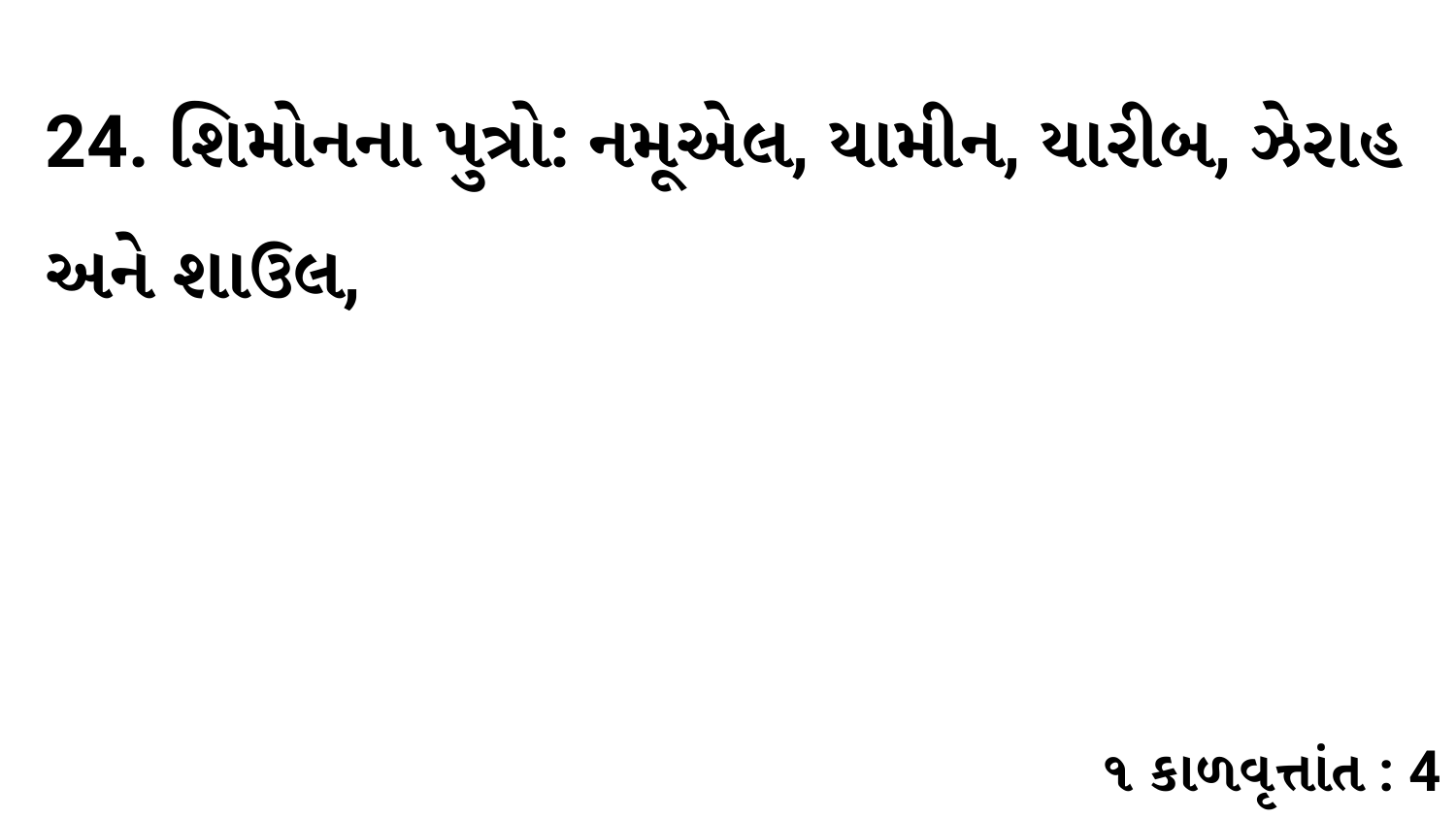

24. શિમોનના પુત્રો: નમૂએલ, યામીન, યારીબ, ઝેરાહ અને શાઉલ,
૧ કાળવૃત્તાંત : 4